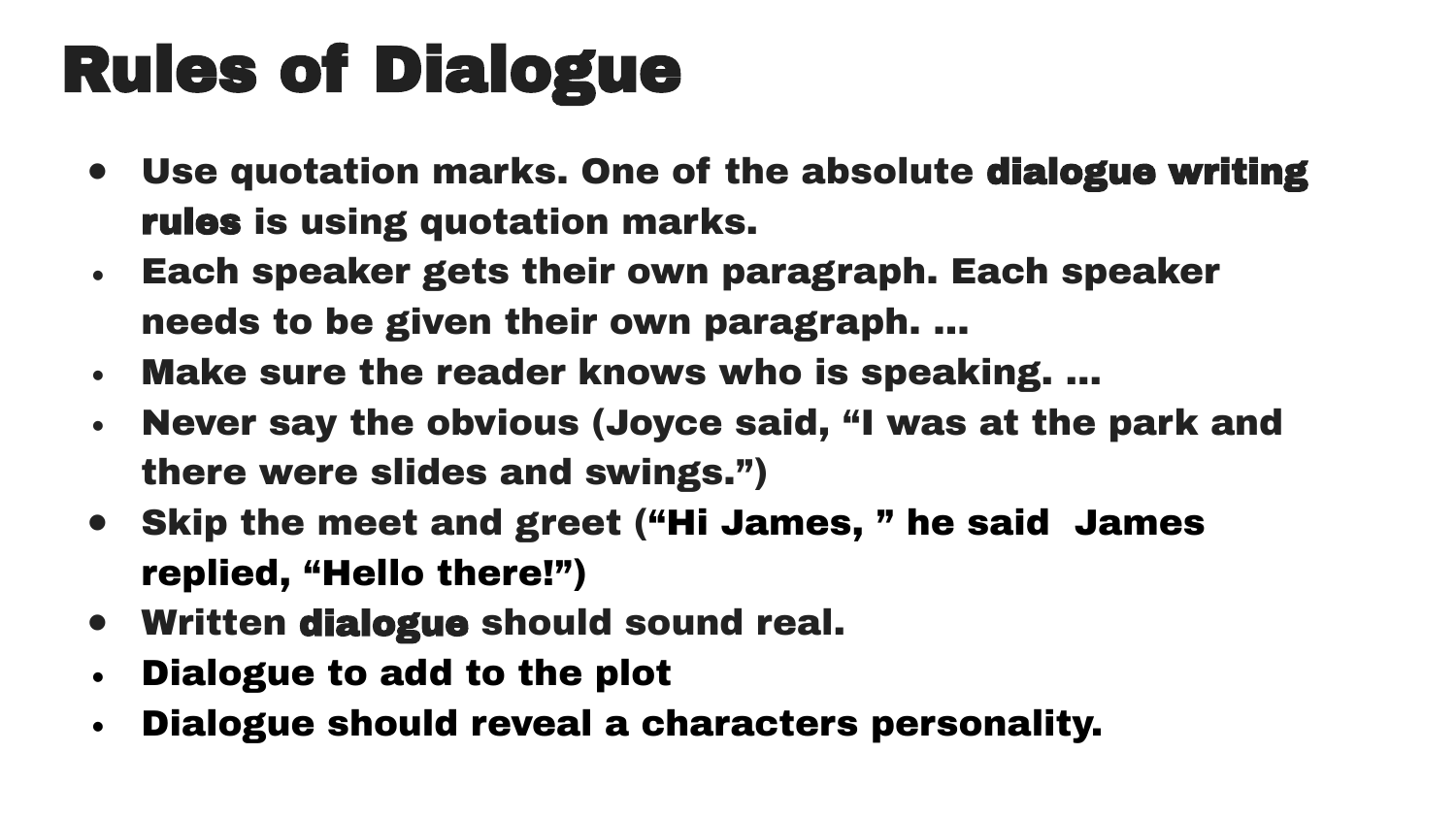

# Rules of Dialogue
Use quotation marks. One of the absolute dialogue writing rules is using quotation marks.
Each speaker gets their own paragraph. Each speaker needs to be given their own paragraph. ...
Make sure the reader knows who is speaking. ...
Never say the obvious (Joyce said, “I was at the park and there were slides and swings.”)
Skip the meet and greet (“Hi James, ” he said  James replied, “Hello there!”)
Written dialogue should sound real.
Dialogue to add to the plot
Dialogue should reveal a characters personality.